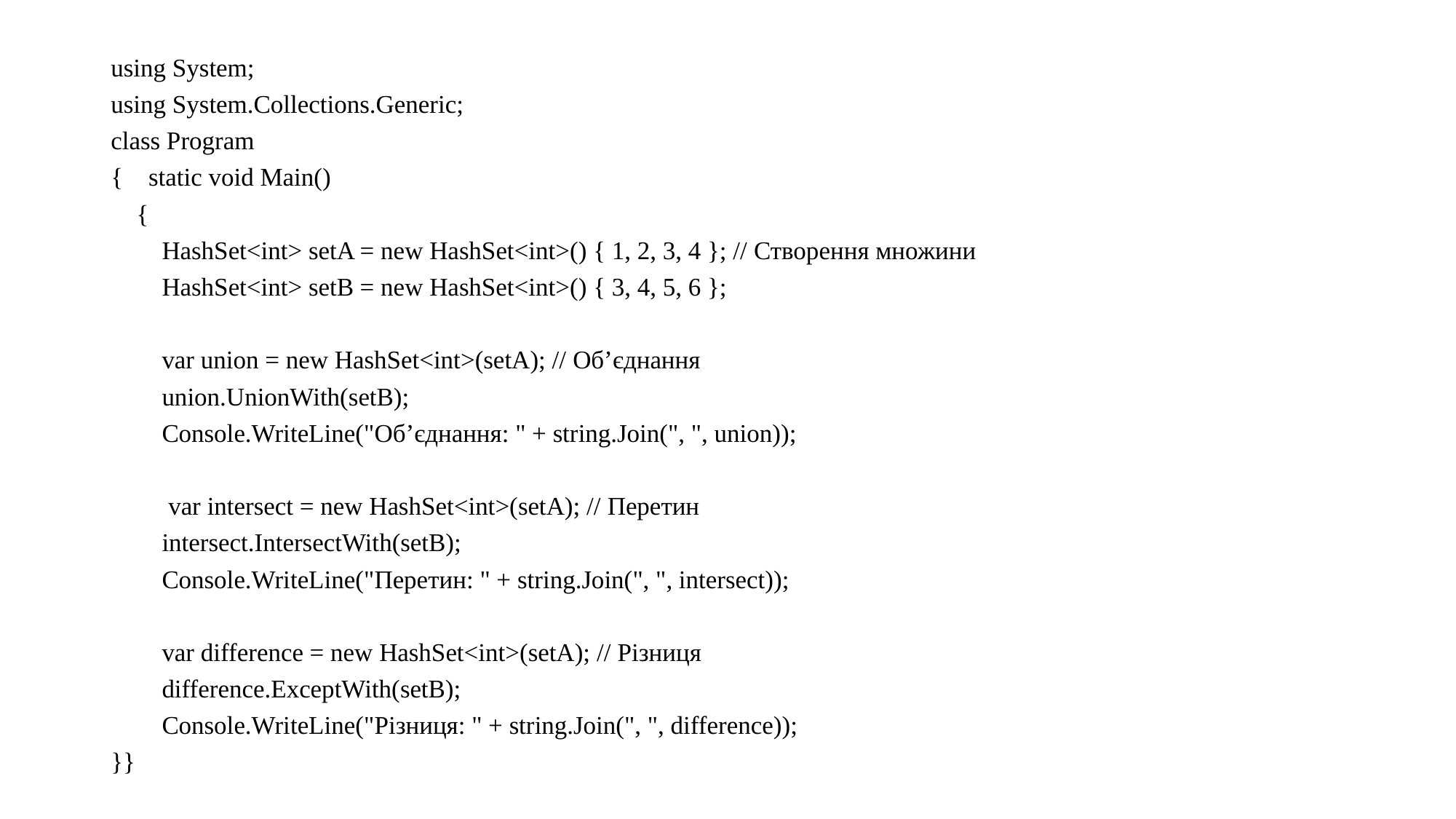

using System;
using System.Collections.Generic;
class Program
{    static void Main()
    {
        HashSet<int> setA = new HashSet<int>() { 1, 2, 3, 4 }; // Створення множини
        HashSet<int> setB = new HashSet<int>() { 3, 4, 5, 6 };

        var union = new HashSet<int>(setA); // Об’єднання
        union.UnionWith(setB);
        Console.WriteLine("Об’єднання: " + string.Join(", ", union));

         var intersect = new HashSet<int>(setA); // Перетин
        intersect.IntersectWith(setB);
        Console.WriteLine("Перетин: " + string.Join(", ", intersect));

        var difference = new HashSet<int>(setA); // Різниця
        difference.ExceptWith(setB);
        Console.WriteLine("Різниця: " + string.Join(", ", difference));
}}